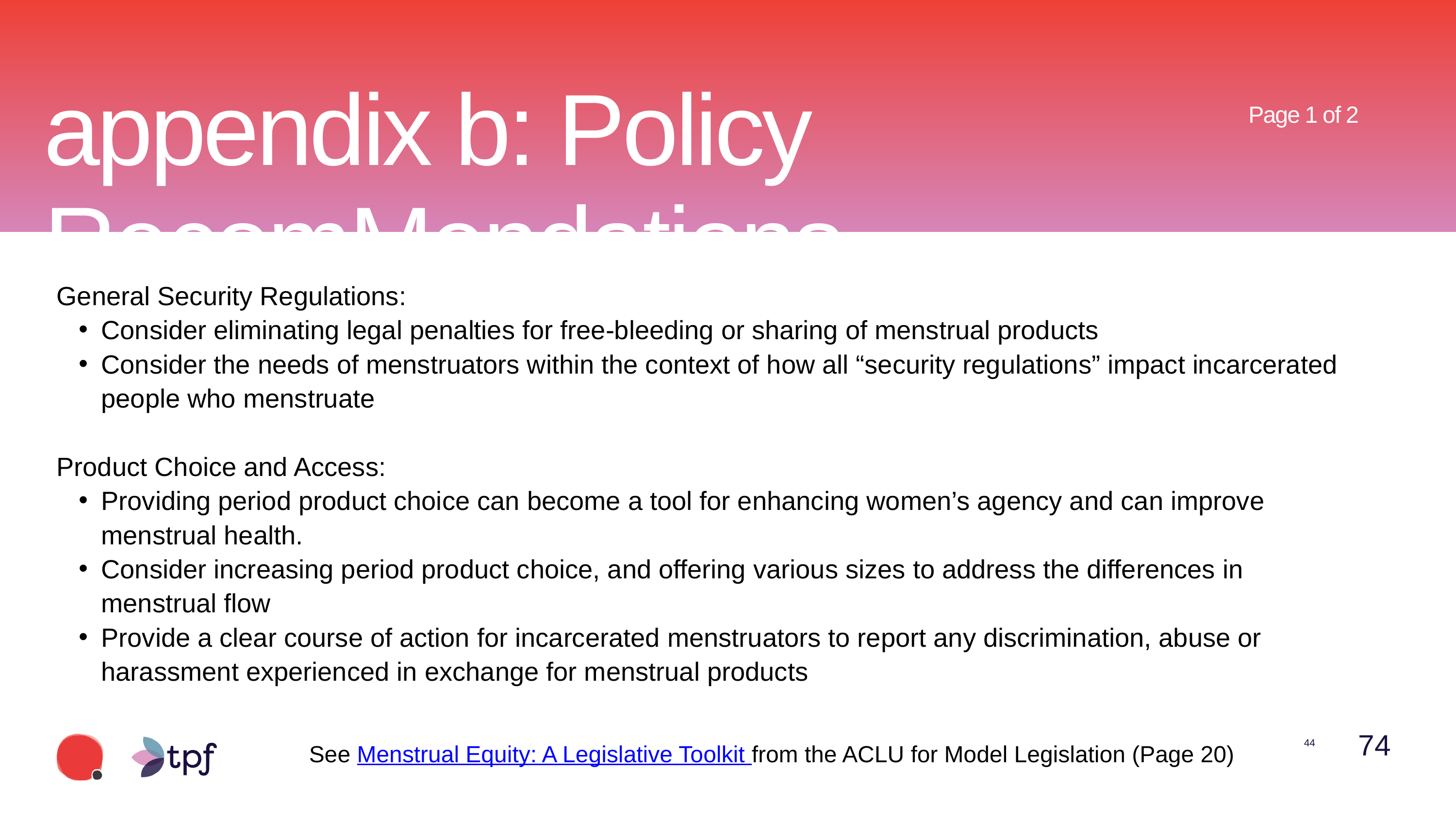

appendix b: Policy RecomMendations
Page 1 of 2
General Security Regulations:
Consider eliminating legal penalties for free-bleeding or sharing of menstrual products
Consider the needs of menstruators within the context of how all “security regulations” impact incarcerated people who menstruate

Product Choice and Access:
Providing period product choice can become a tool for enhancing women’s agency and can improve menstrual health.
Consider increasing period product choice, and offering various sizes to address the differences in menstrual flow
Provide a clear course of action for incarcerated menstruators to report any discrimination, abuse or harassment experienced in exchange for menstrual products

74

44
See Menstrual Equity: A Legislative Toolkit from the ACLU for Model Legislation (Page 20)